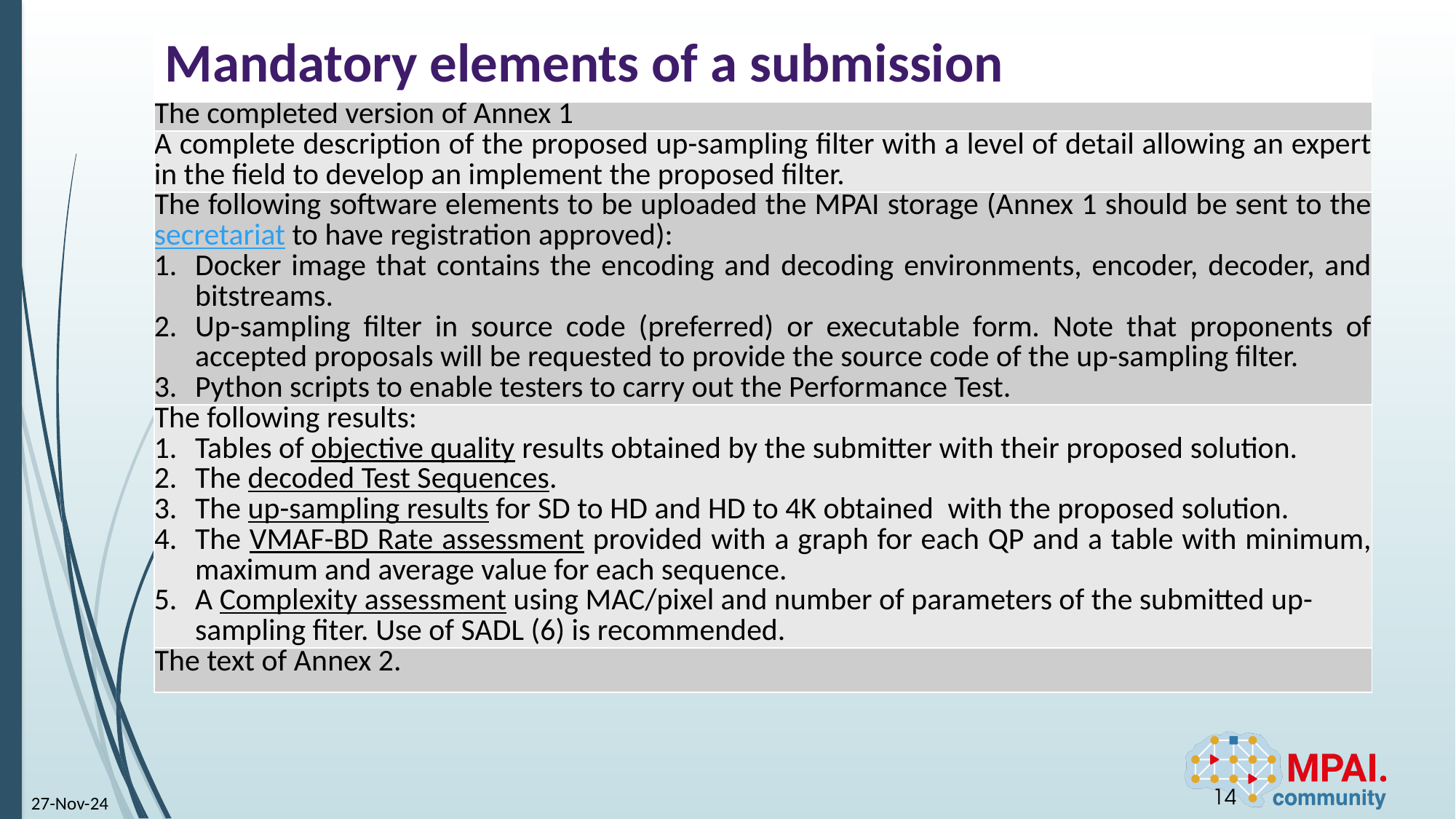

| Mandatory elements of a submission |
| --- |
| The completed version of Annex 1 |
| A complete description of the proposed up-sampling filter with a level of detail allowing an expert in the field to develop an implement the proposed filter. |
| The following software elements to be uploaded the MPAI storage (Annex 1 should be sent to the secretariat to have registration approved):  Docker image that contains the encoding and decoding environments, encoder, decoder, and bitstreams. Up-sampling filter in source code (preferred) or executable form. Note that proponents of accepted proposals will be requested to provide the source code of the up-sampling filter.  Python scripts to enable testers to carry out the Performance Test. |
| The following results:  Tables of objective quality results obtained by the submitter with their proposed solution.   The decoded Test Sequences. The up-sampling results for SD to HD and HD to 4K obtained  with the proposed solution.  The VMAF-BD Rate assessment provided with a graph for each QP and a table with minimum, maximum and average value for each sequence. A Complexity assessment using MAC/pixel and number of parameters of the submitted up-sampling fiter. Use of SADL (6) is recommended. |
| The text of Annex 2. |
14
27-Nov-24